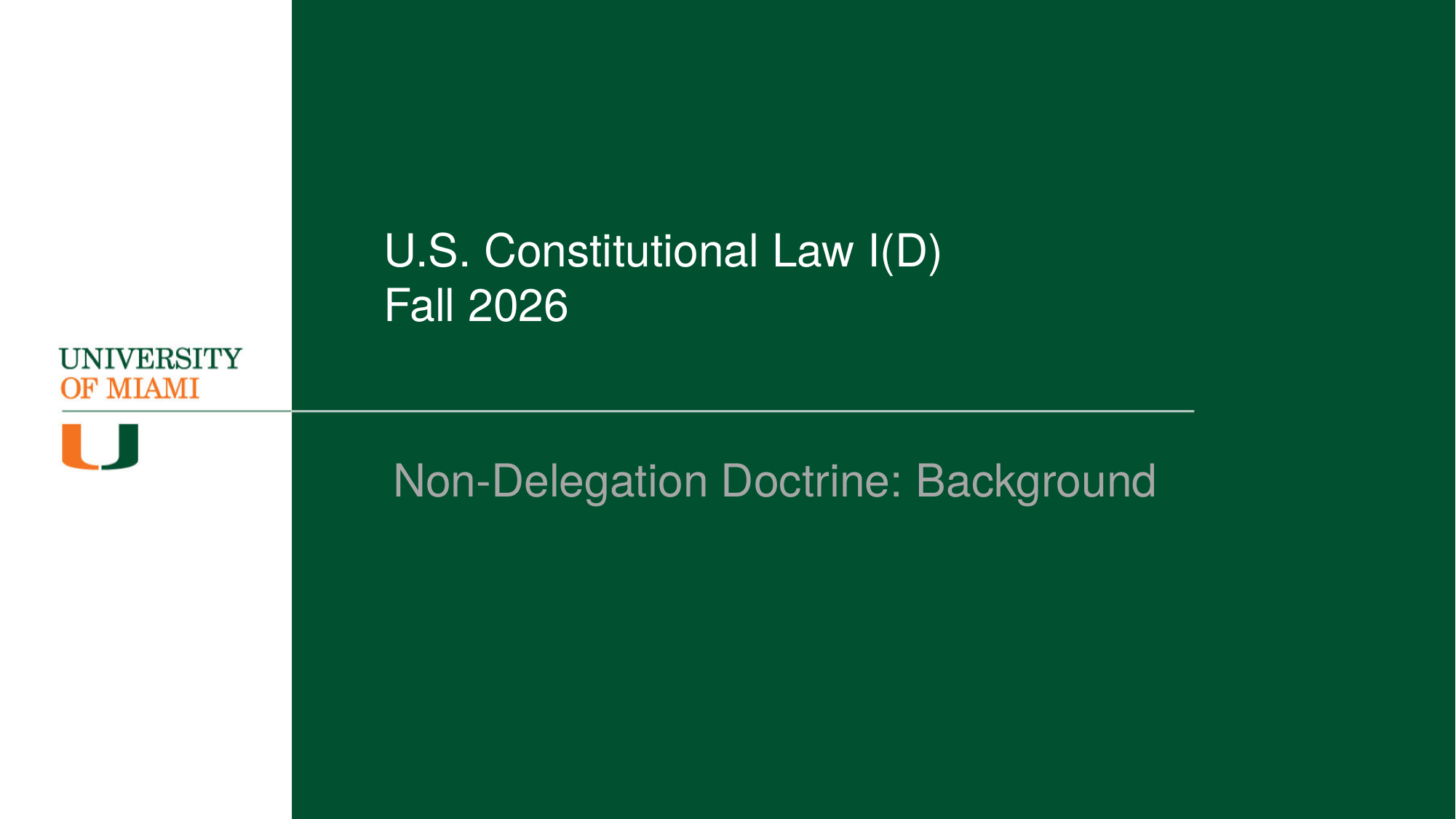

# U.S. Constitutional Law I(D) Fall 2026
Non-Delegation Doctrine: Background